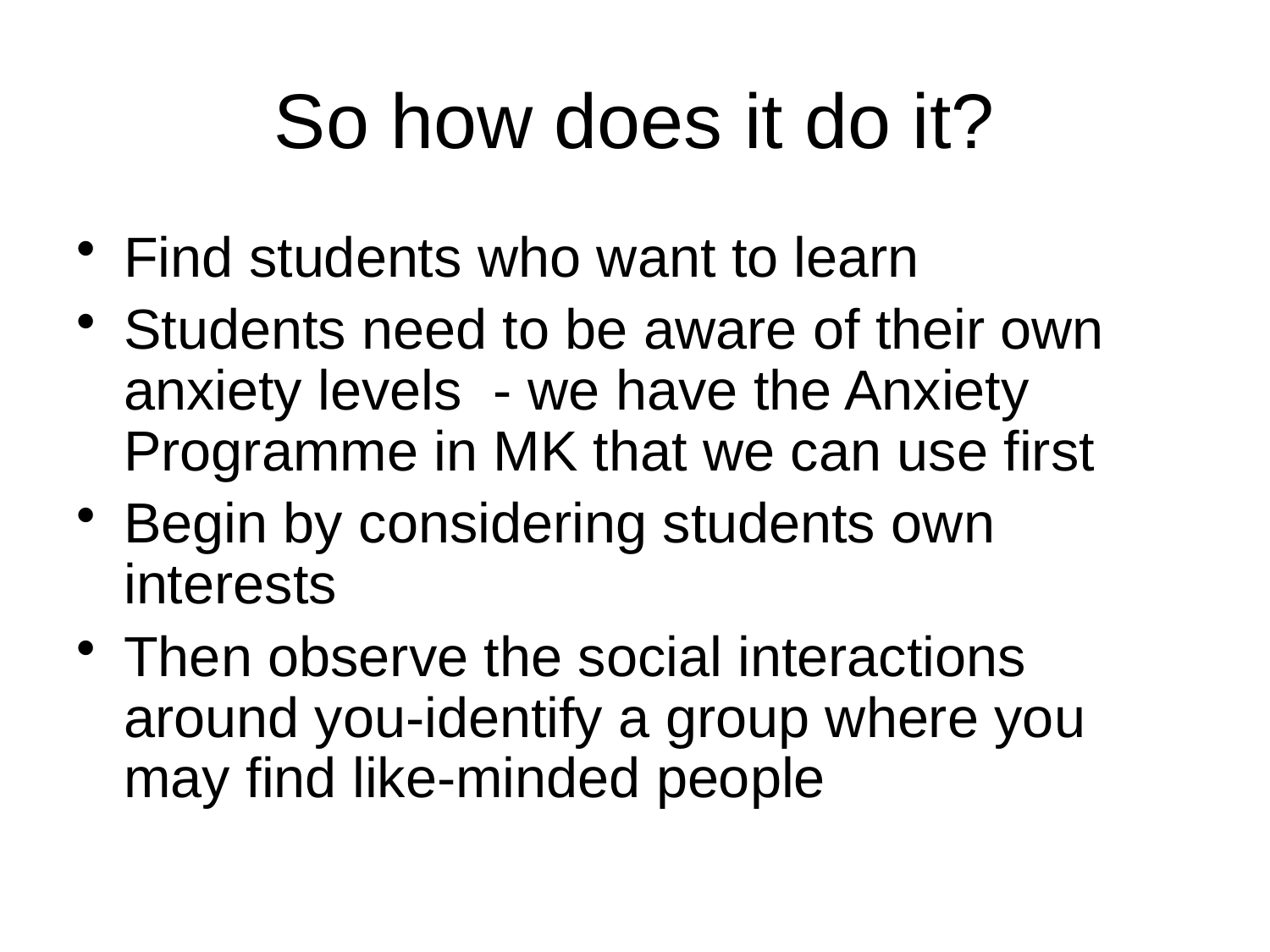

# So how does it do it?
Find students who want to learn
Students need to be aware of their own anxiety levels  - we have the Anxiety Programme in MK that we can use first
Begin by considering students own interests
Then observe the social interactions around you-identify a group where you may find like-minded people